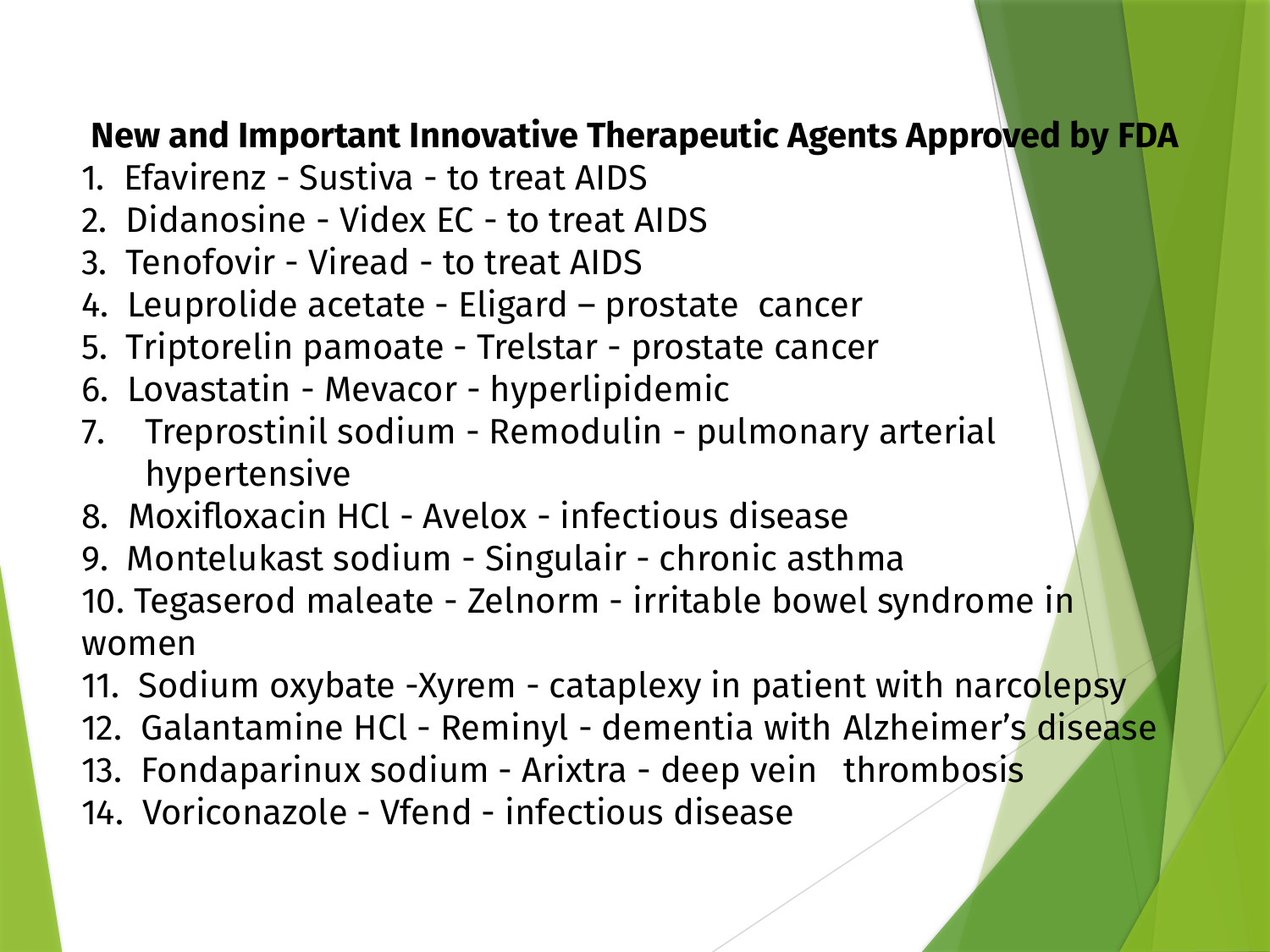

New and Important Innovative Therapeutic Agents Approved by FDA
1.  Efavirenz - Sustiva - to treat AIDS
2.  Didanosine - Videx EC - to treat AIDS
3.  Tenofovir - Viread - to treat AIDS
4.  Leuprolide acetate - Eligard – prostate  cancer
5.  Triptorelin pamoate - Trelstar - prostate cancer
6.  Lovastatin - Mevacor - hyperlipidemic
Treprostinil sodium - Remodulin - pulmonary arterial hypertensive
8.  Moxifloxacin HCl - Avelox - infectious disease
9.  Montelukast sodium - Singulair - chronic asthma
10. Tegaserod maleate - Zelnorm - irritable bowel syndrome in women
11.  Sodium oxybate -Xyrem - cataplexy in patient with narcolepsy
12.  Galantamine HCl - Reminyl - dementia with 	Alzheimer’s disease
13.  Fondaparinux sodium - Arixtra - deep vein 	thrombosis
14.  Voriconazole - Vfend - infectious disease